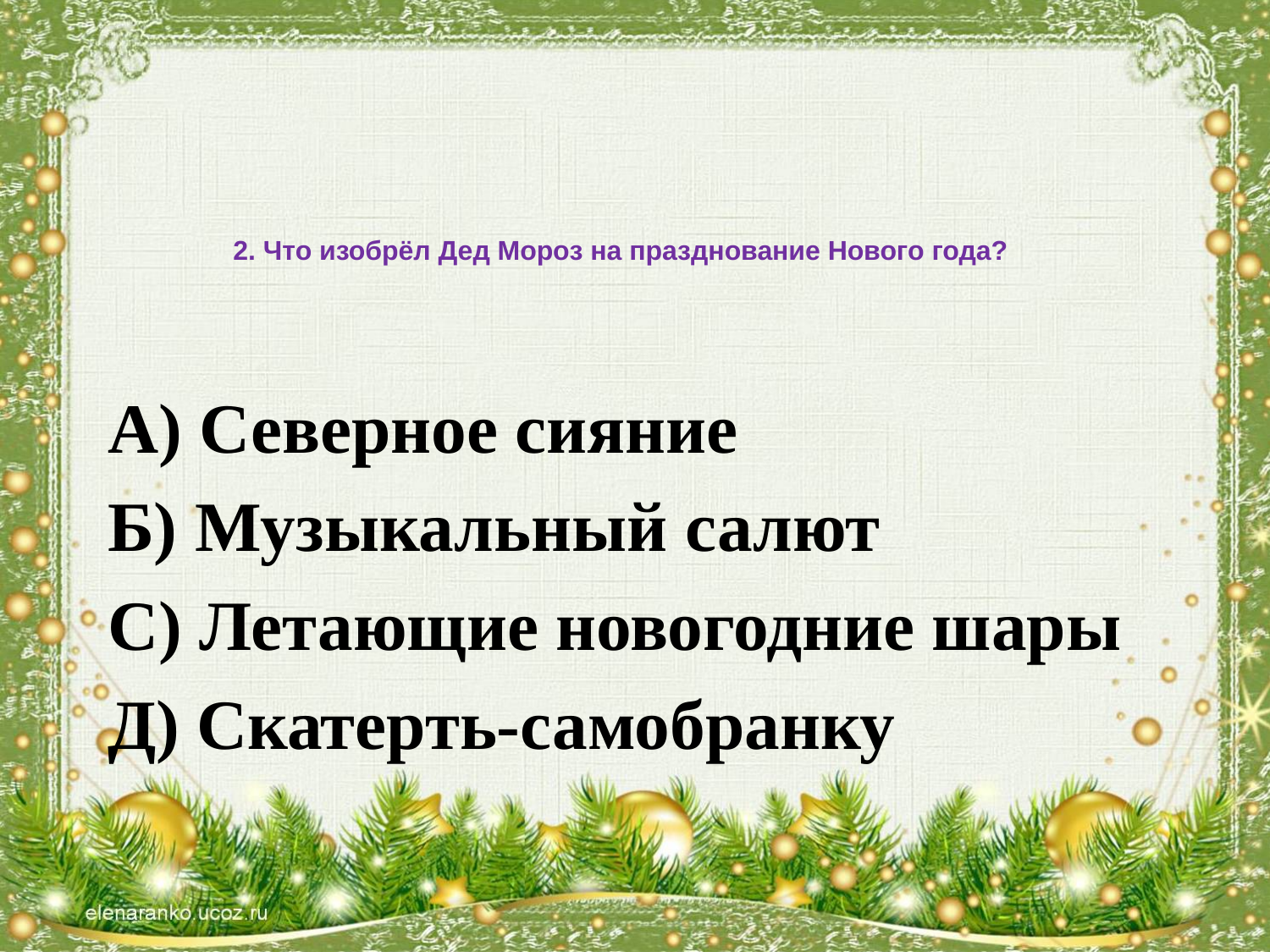

# 2. Что изобрёл Дед Мороз на празднование Нового года?
А) Северное сияние
Б) Музыкальный салют
С) Летающие новогодние шары
Д) Скатерть-самобранку